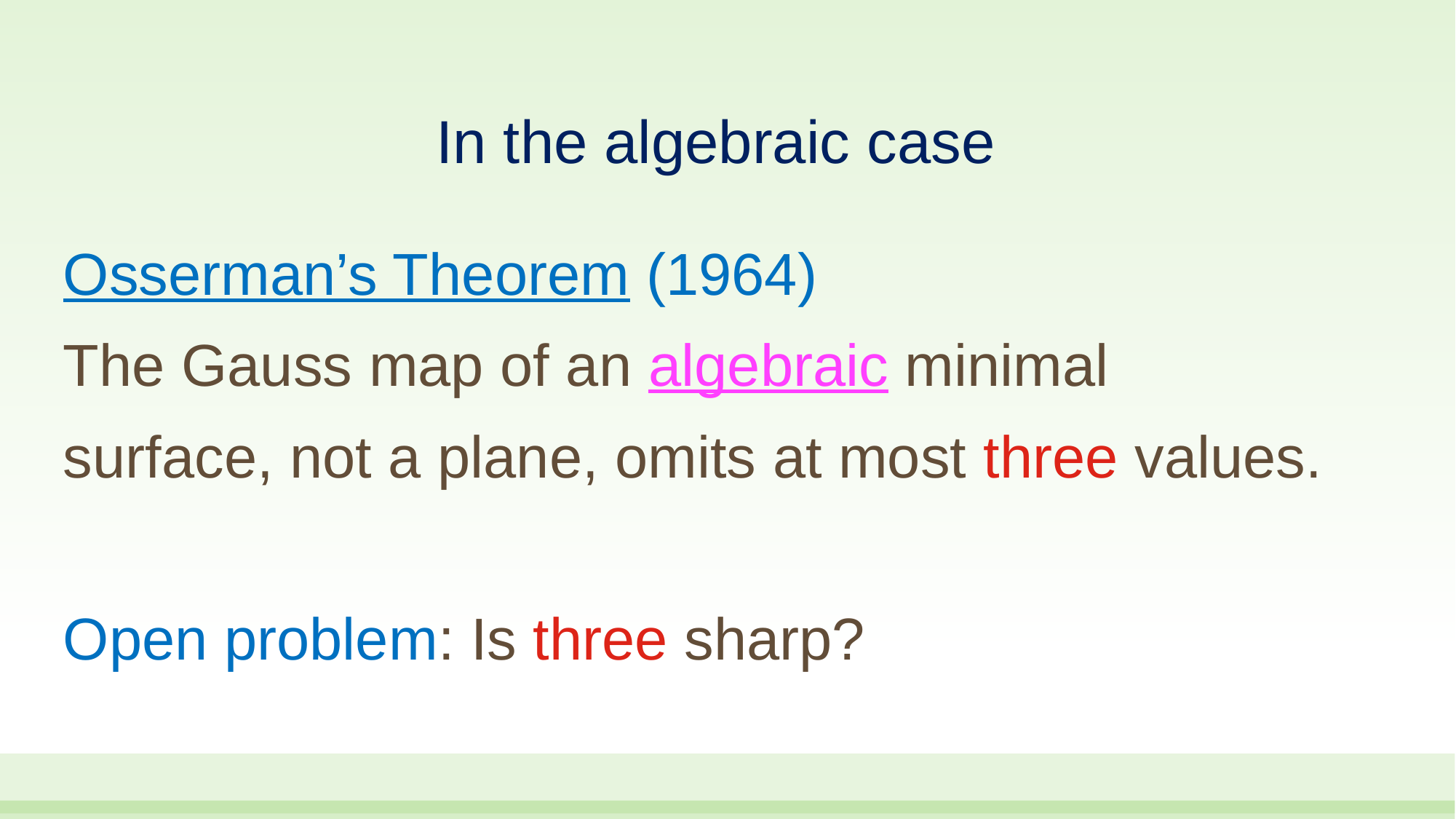

# In the algebraic case
Osserman’s Theorem (1964)
The Gauss map of an algebraic minimal
surface, not a plane, omits at most three values.

Open problem: Is three sharp?